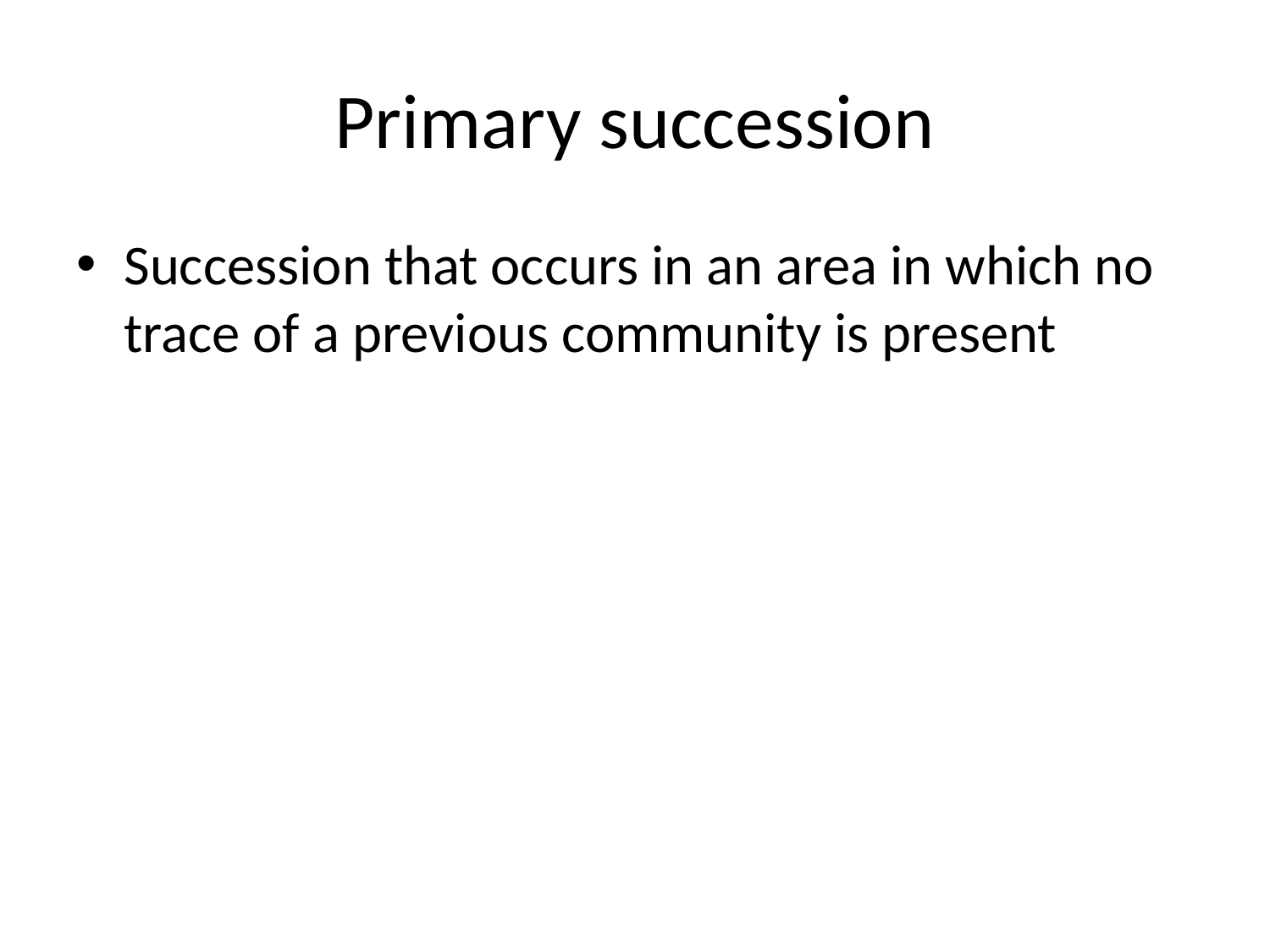

# Primary succession
Succession that occurs in an area in which no trace of a previous community is present